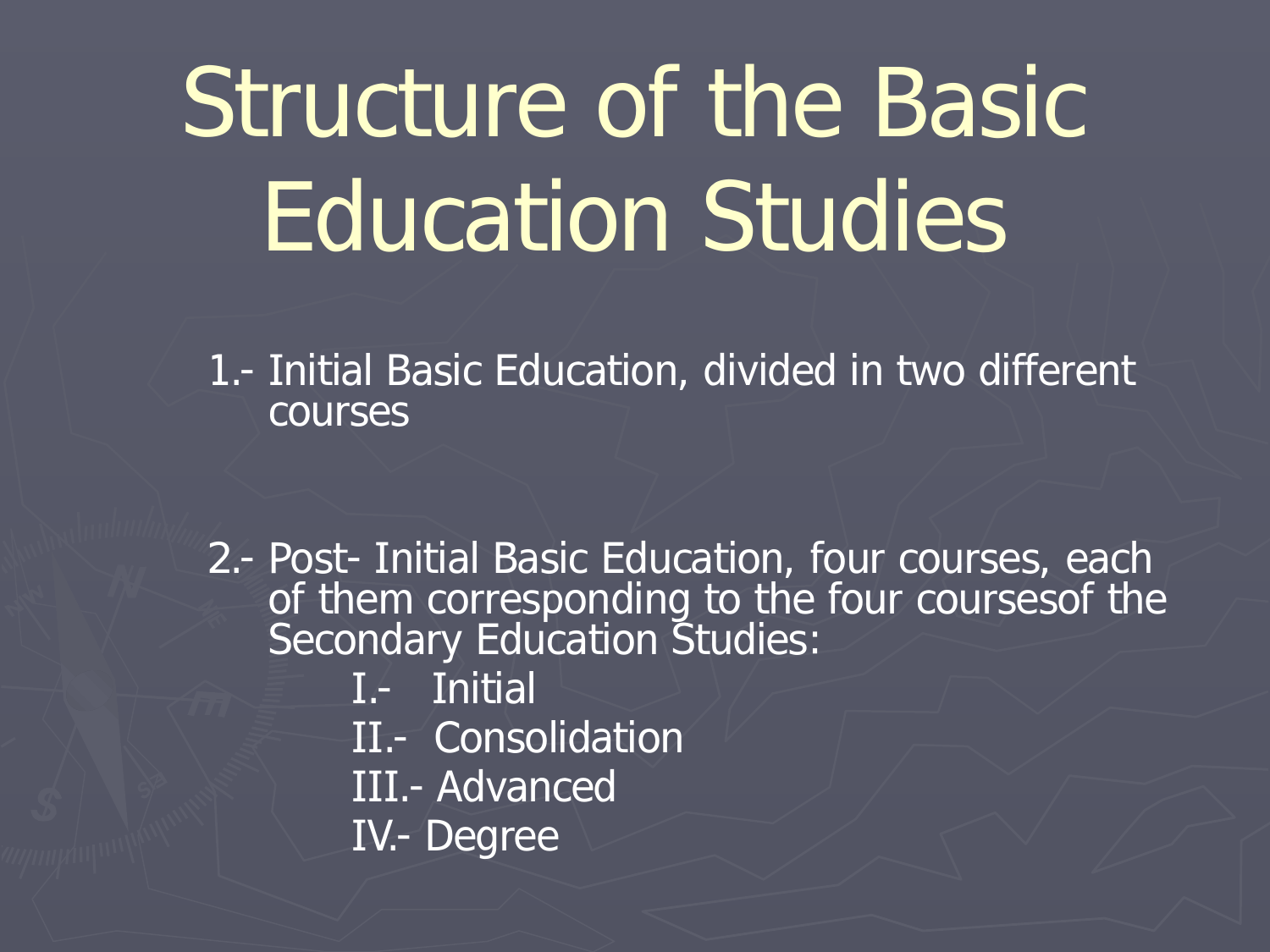

# Structure of the Basic Education Studies

1.- Initial Basic Education, divided in two different courses

2.- Post- Initial Basic Education, four courses, each of them corresponding to the four coursesof the  Secondary Education Studies:
           I.-   Initial
           II.-  Consolidation
           III.- Advanced
           IV.- Degree